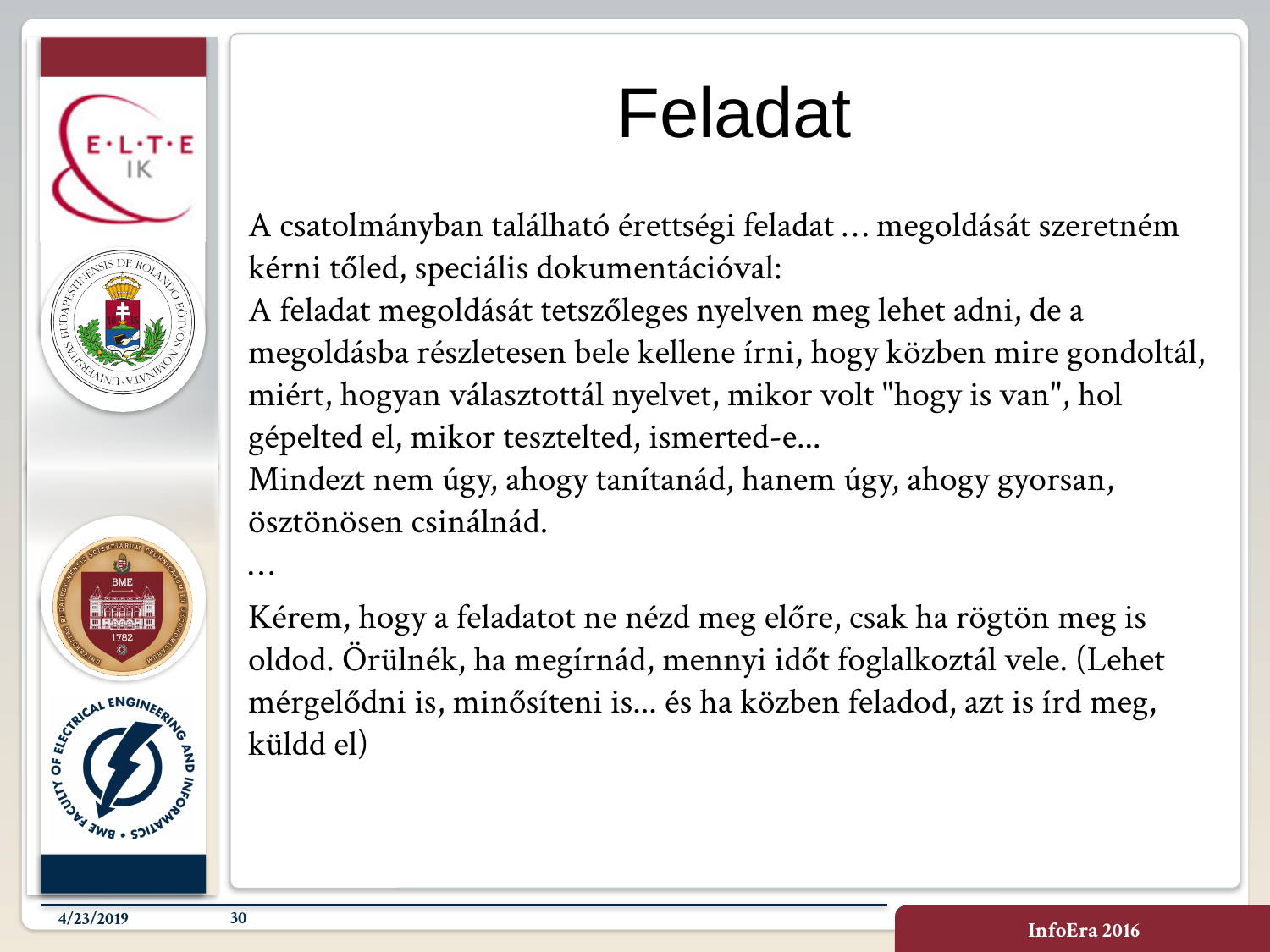

# Feladat
A csatolmányban található érettségi feladat … megoldását szeretném kérni tőled, speciális dokumentációval: 
A feladat megoldását tetszőleges nyelven meg lehet adni, de a megoldásba részletesen bele kellene írni, hogy közben mire gondoltál, miért, hogyan választottál nyelvet, mikor volt "hogy is van", hol gépelted el, mikor tesztelted, ismerted-e... 
Mindezt nem úgy, ahogy tanítanád, hanem úgy, ahogy gyorsan, ösztönösen csinálnád. 
…
Kérem, hogy a feladatot ne nézd meg előre, csak ha rögtön meg is oldod. Örülnék, ha megírnád, mennyi időt foglalkoztál vele. (Lehet mérgelődni is, minősíteni is... és ha közben feladod, azt is írd meg, küldd el)
4/23/2019
30
InfoEra 2016